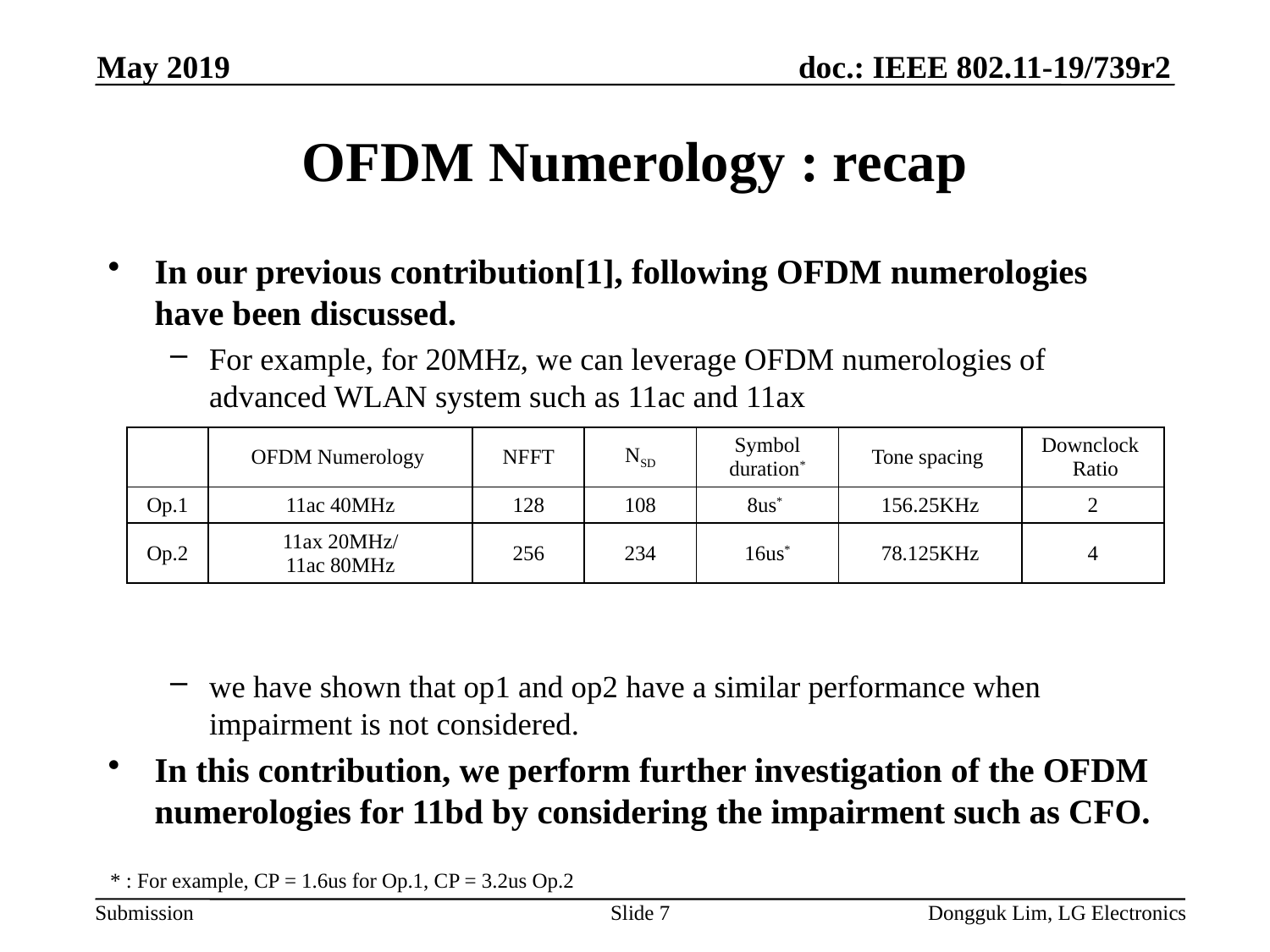

May 2019
# OFDM Numerology : recap
In our previous contribution[1], following OFDM numerologies have been discussed.
For example, for 20MHz, we can leverage OFDM numerologies of advanced WLAN system such as 11ac and 11ax

we have shown that op1 and op2 have a similar performance when impairment is not considered.
In this contribution, we perform further investigation of the OFDM numerologies for 11bd by considering the impairment such as CFO.

|  | OFDM Numerology | NFFT | NSD | Symbol duration\* | Tone spacing | Downclock Ratio |
| --- | --- | --- | --- | --- | --- | --- |
| Op.1 | 11ac 40MHz | 128 | 108 | 8us\* | 156.25KHz | 2 |
| Op.2 | 11ax 20MHz/ 11ac 80MHz | 256 | 234 | 16us\* | 78.125KHz | 4 |
* : For example, CP = 1.6us for Op.1, CP = 3.2us Op.2
Slide 7
Dongguk Lim, LG Electronics